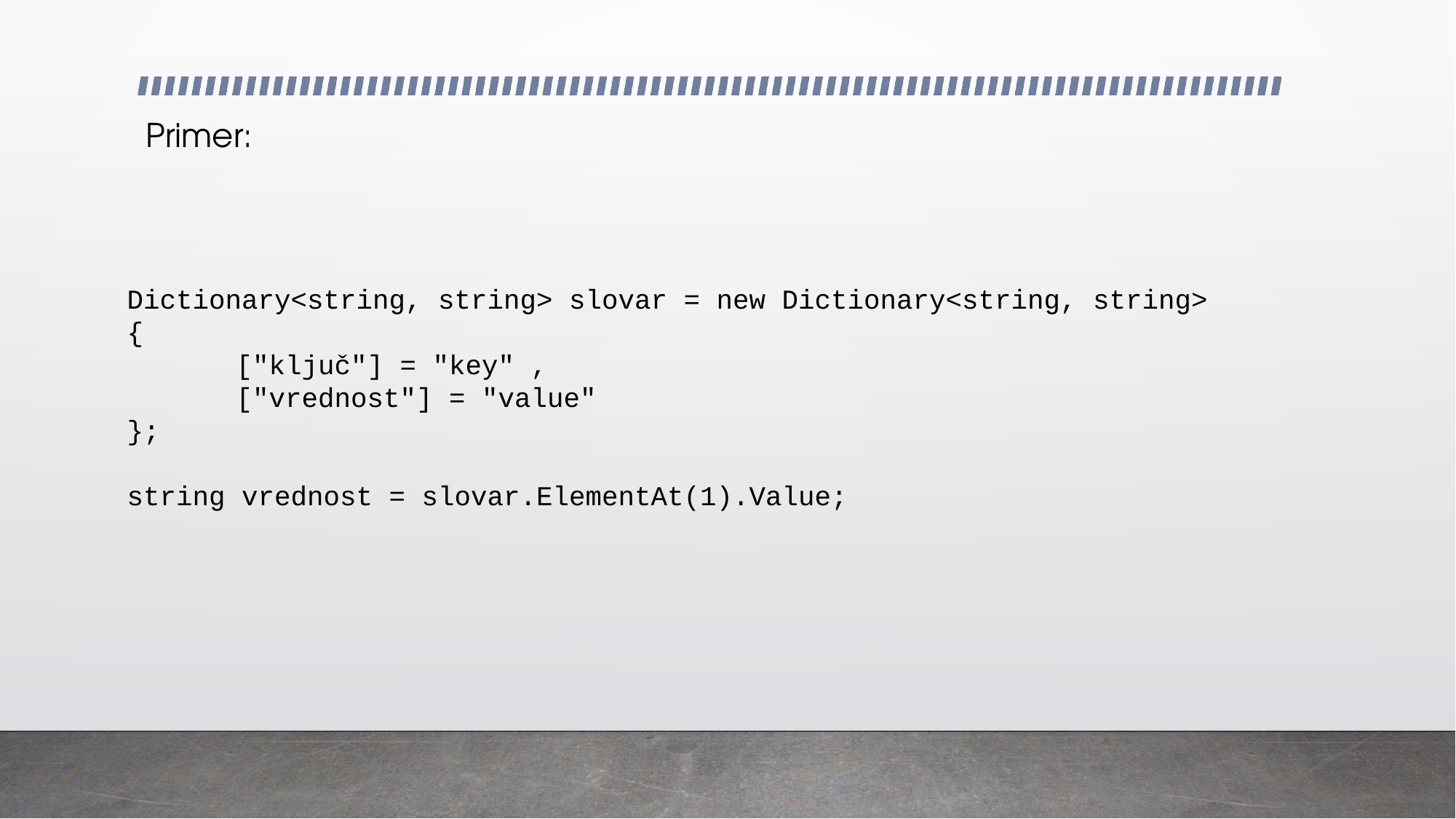

# Primer:
Dictionary<string, string> slovar = new Dictionary<string, string>
{
	["ključ"] = "key" ,
	["vrednost"] = "value"
};

string vrednost = slovar.ElementAt(1).Value;